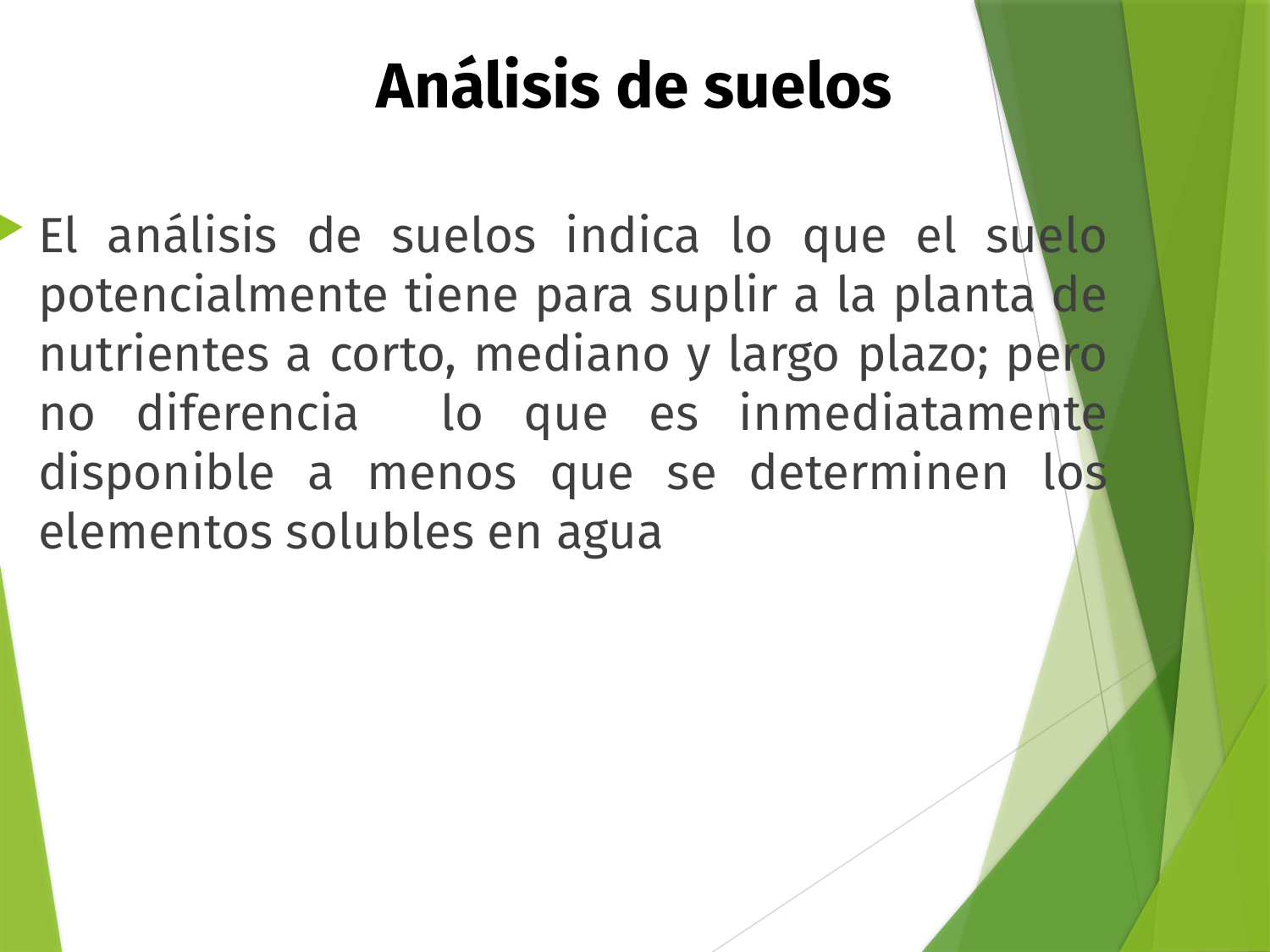

Análisis de suelos
El análisis de suelos indica lo que el suelo potencialmente tiene para suplir a la planta de nutrientes a corto, mediano y largo plazo; pero no diferencia  lo que es inmediatamente disponible a menos que se determinen los elementos solubles en agua